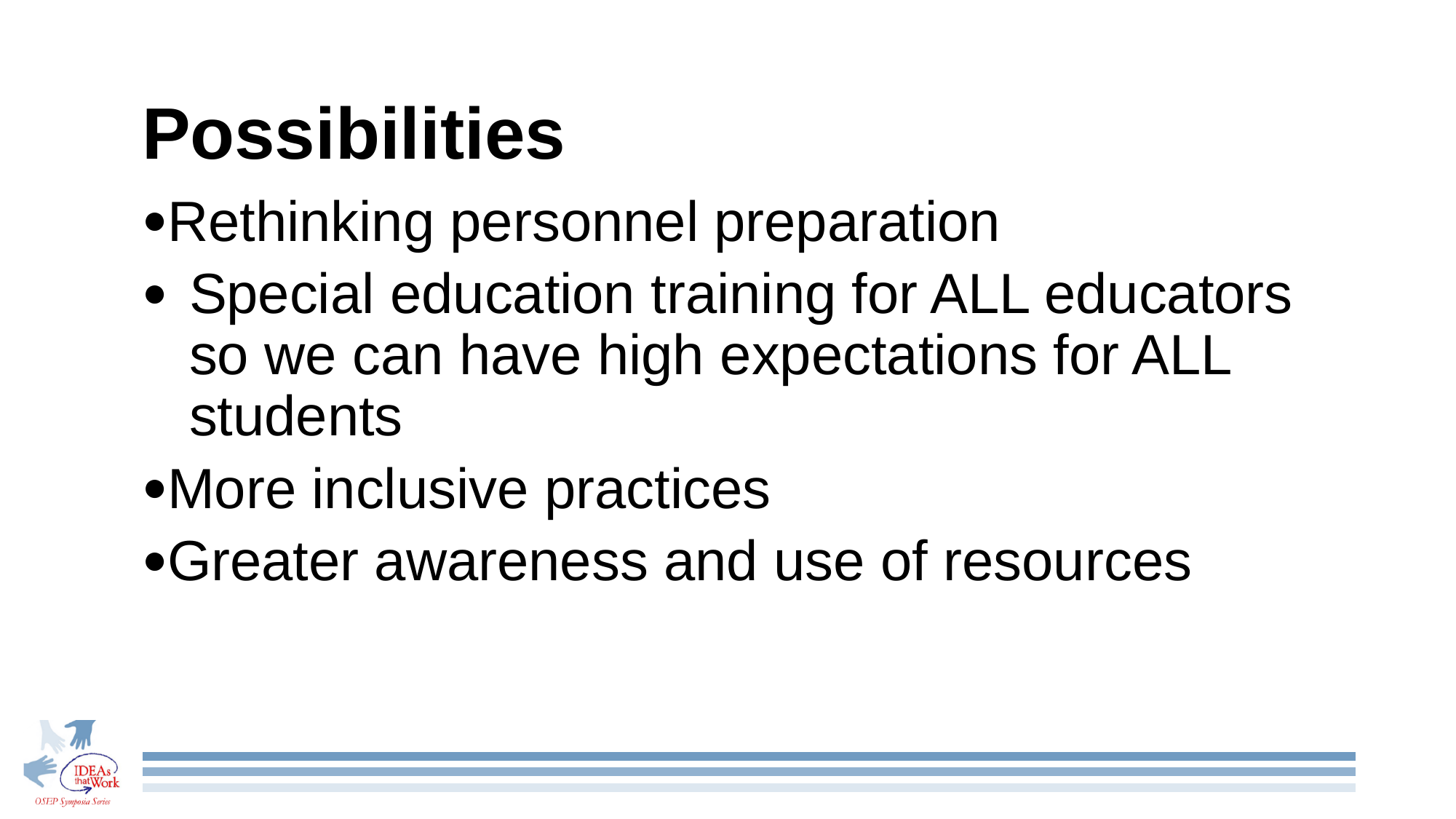

Possibilities
Rethinking personnel preparation
Special education training for ALL educators so we can have high expectations for ALL students
More inclusive practices
Greater awareness and use of resources